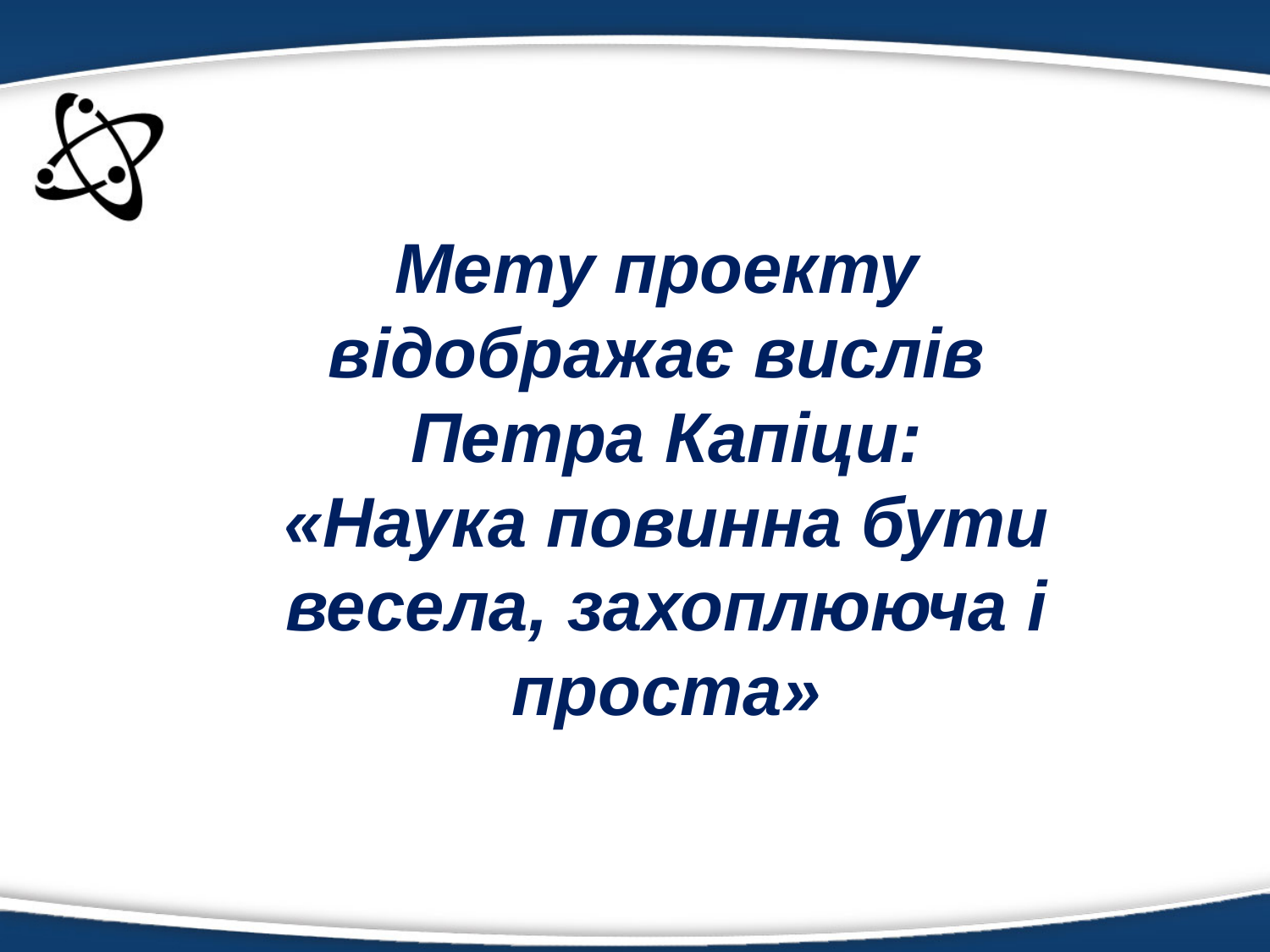

Мету проекту
відображає вислів
Петра Капіци:
«Наука повинна бути весела, захоплююча і проста»